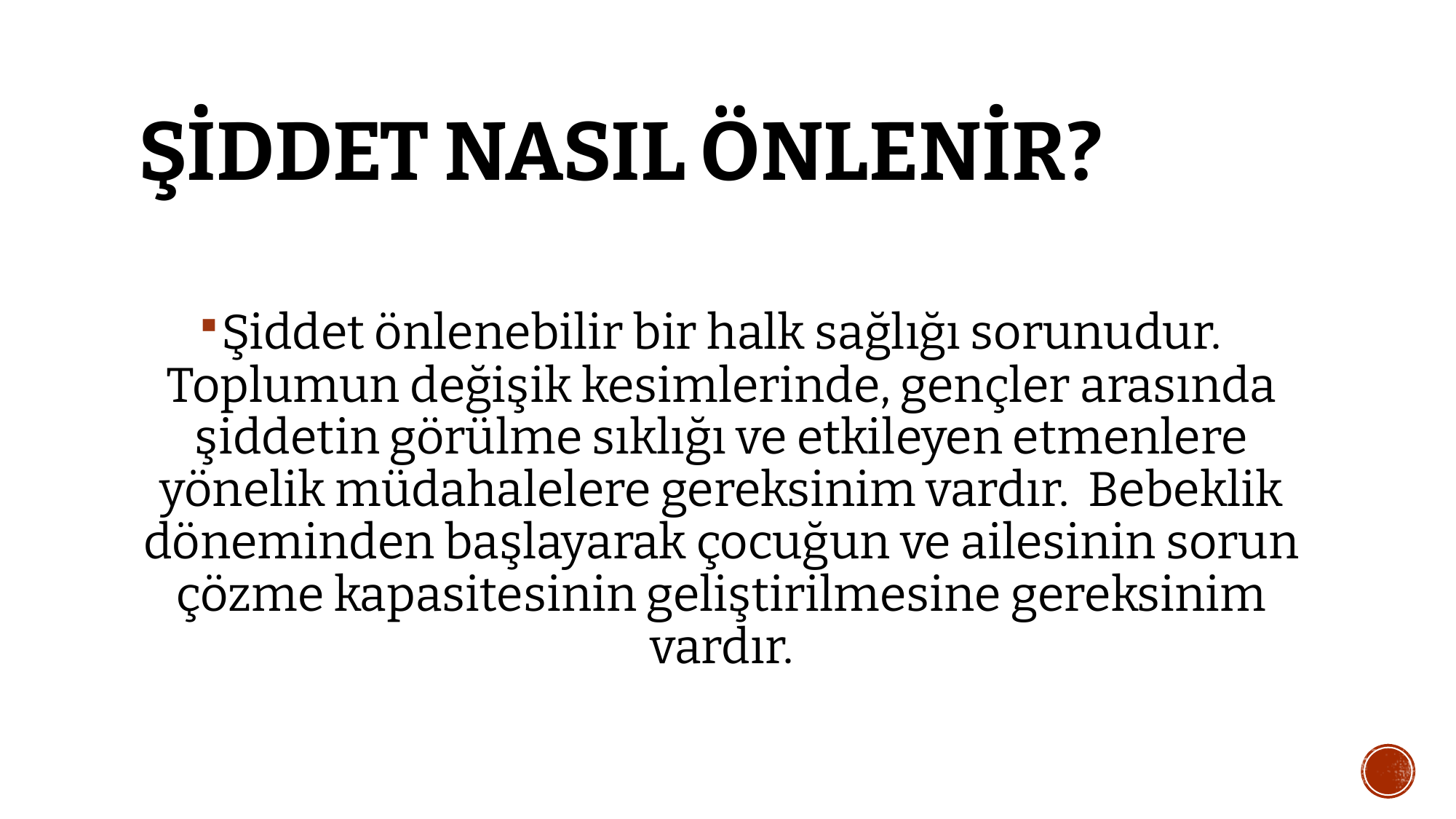

# ŞİDDET NASIL ÖNLENİR?

Şiddet önlenebilir bir halk sağlığı sorunudur. Toplumun değişik kesimlerinde, gençler arasında şiddetin görülme sıklığı ve etkileyen etmenlere yönelik müdahalelere gereksinim vardır.  Bebeklik döneminden başlayarak çocuğun ve ailesinin sorun çözme kapasitesinin geliştirilmesine gereksinim vardır.